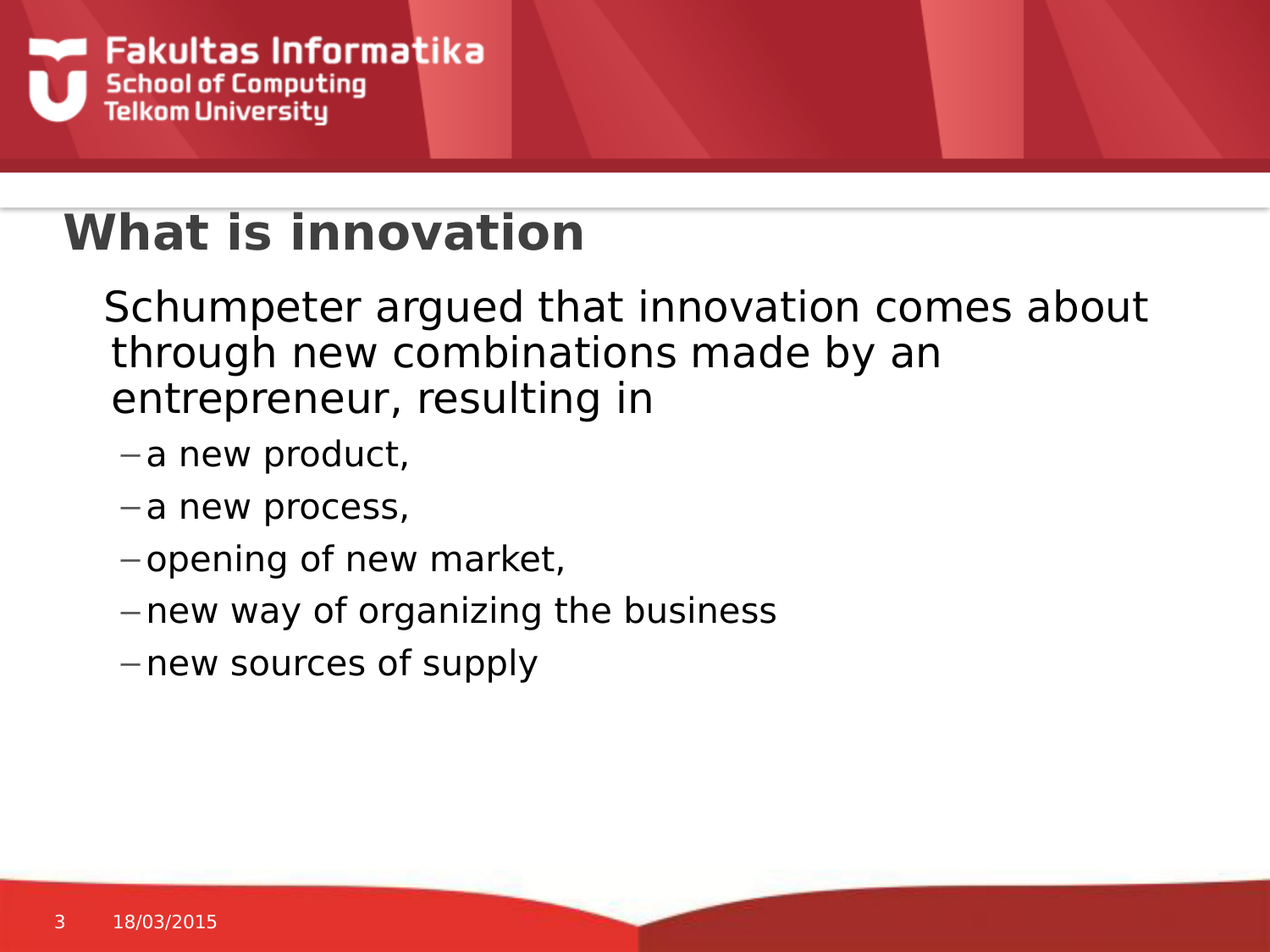

# What is innovation
   Schumpeter argued that innovation comes about through new combinations made by an entrepreneur, resulting in
a new product,
a new process,
opening of new market,
new way of organizing the business
new sources of supply

3
18/03/2015